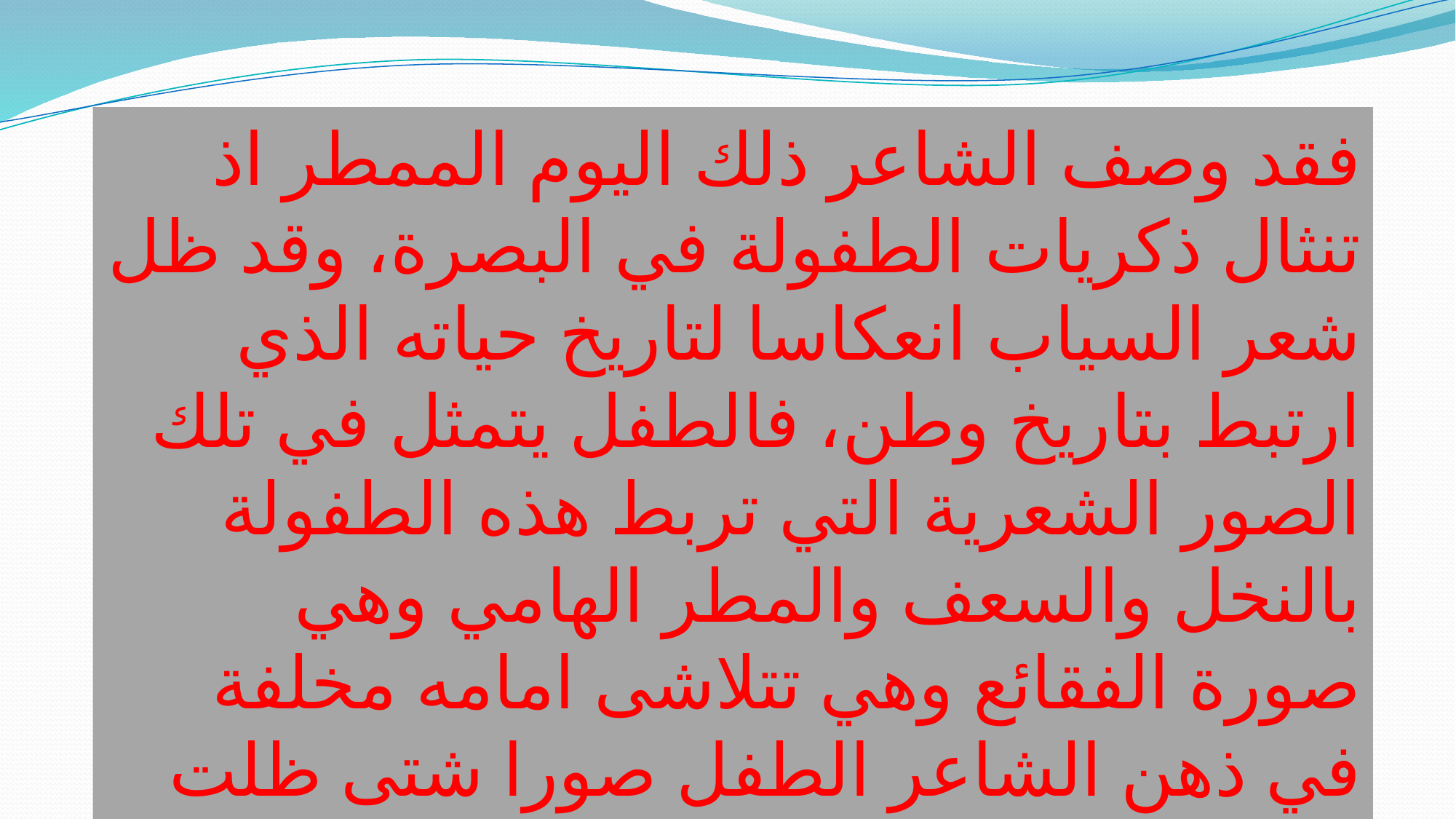

فقد وصف الشاعر ذلك اليوم الممطر اذ تنثال ذكريات الطفولة في البصرة، وقد ظل شعر السياب انعكاسا لتاريخ حياته الذي ارتبط بتاريخ وطن، فالطفل يتمثل في تلك الصور الشعرية التي تربط هذه الطفولة بالنخل والسعف والمطر الهامي وهي صورة الفقائع وهي تتلاشى امامه مخلفة في ذهن الشاعر الطفل صورا شتى ظلت محتفظة بذكريات الطفولة سجلها النص الشعري بدفق اللحظة الشعرية .